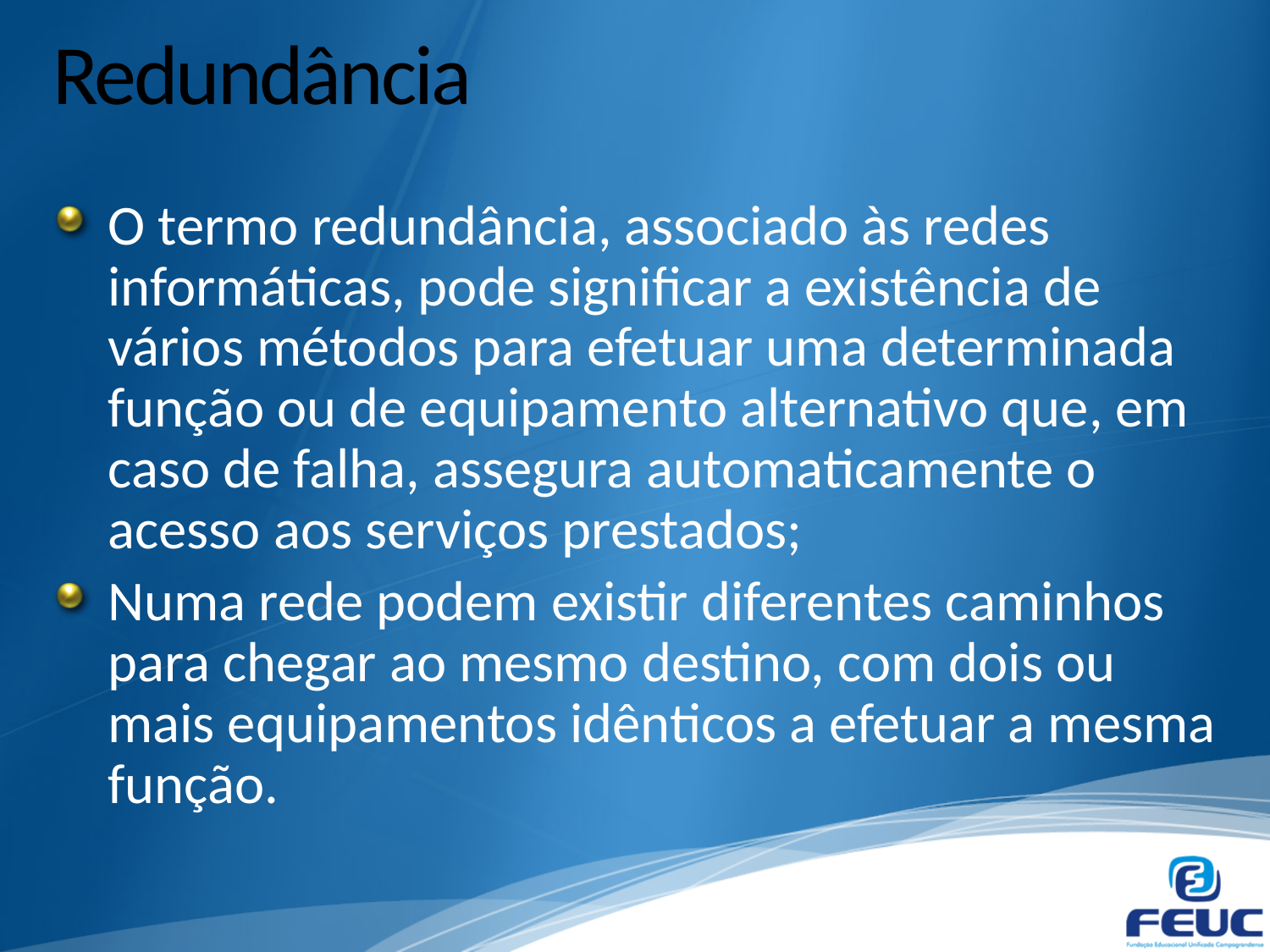

# Redundância
O termo redundância, associado às redes informáticas, pode significar a existência de vários métodos para efetuar uma determinada função ou de equipamento alternativo que, em caso de falha, assegura automaticamente o acesso aos serviços prestados;
Numa rede podem existir diferentes caminhos para chegar ao mesmo destino, com dois ou mais equipamentos idênticos a efetuar a mesma função.